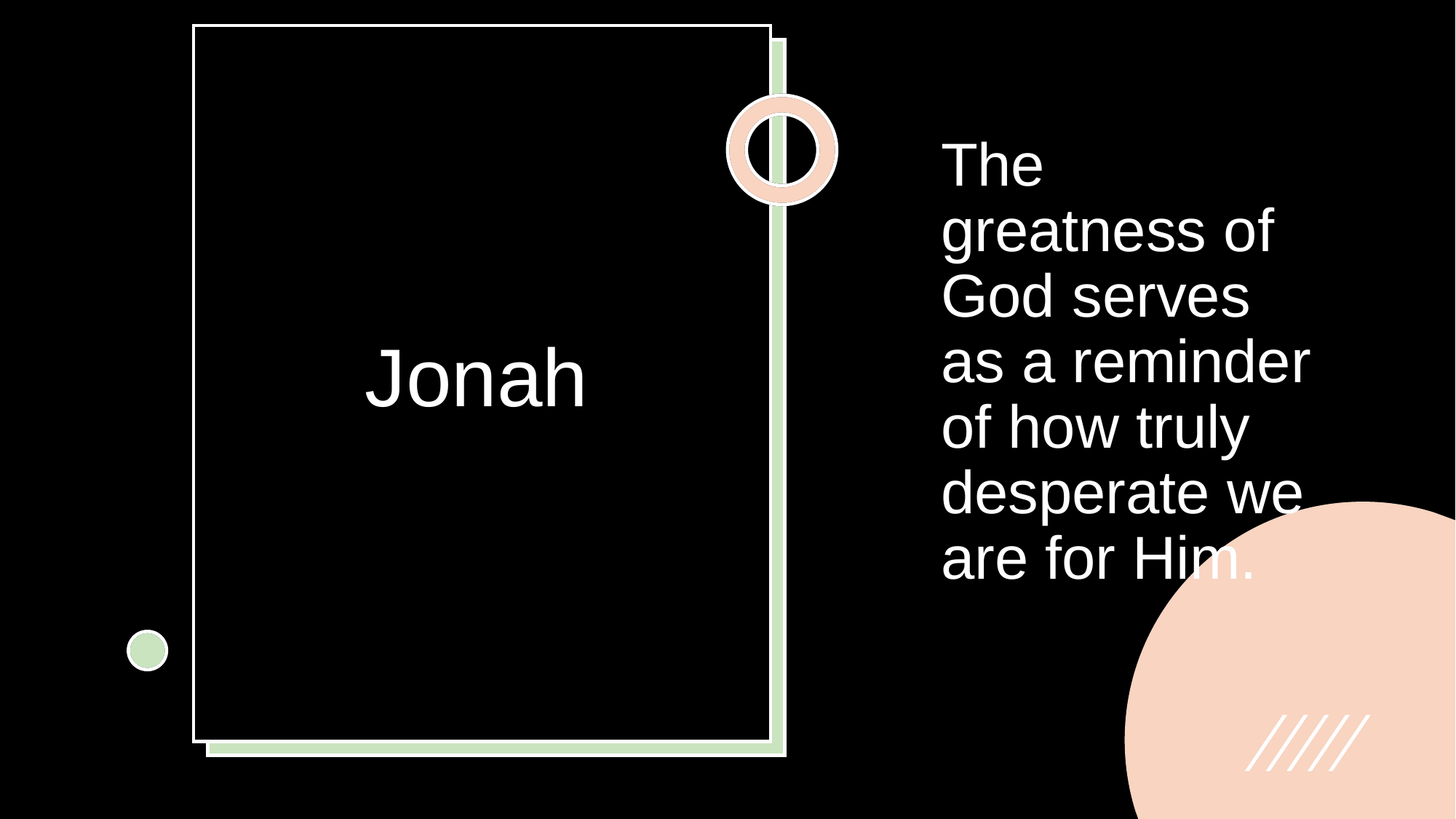

# Jonah

The greatness of God serves as a reminder of how truly desperate we are for Him.